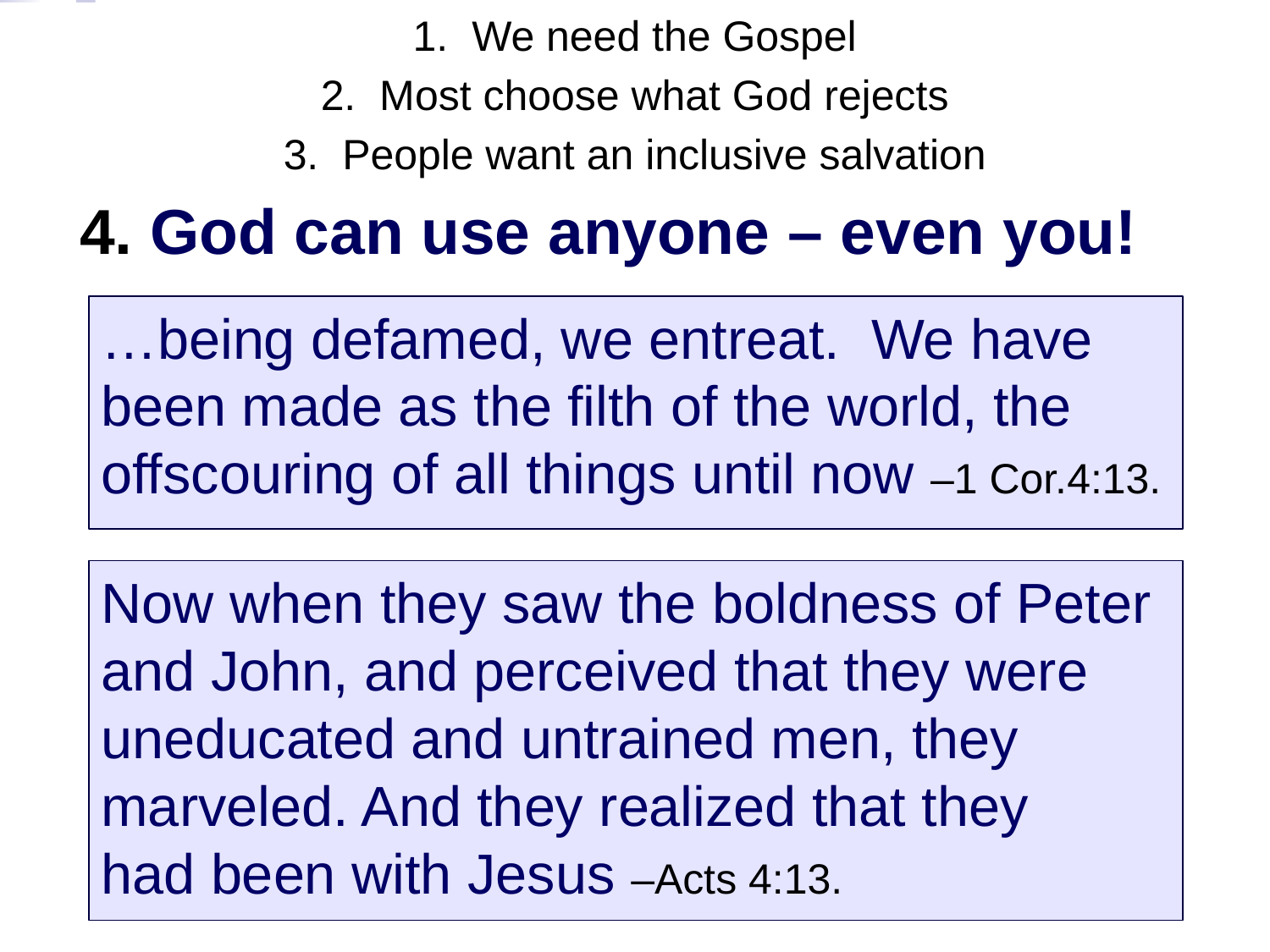

1.  We need the Gospel
2.  Most choose what God rejects
3.  People want an inclusive salvation
4. God can use anyone – even you!

…being defamed, we entreat.  We have been made as the filth of the world, the offscouring of all things until now –1 Cor.4:13.
Now when they saw the boldness of Peter and John, and perceived that they were uneducated and untrained men, they marveled. And they realized that they
had been with Jesus –Acts 4:13.